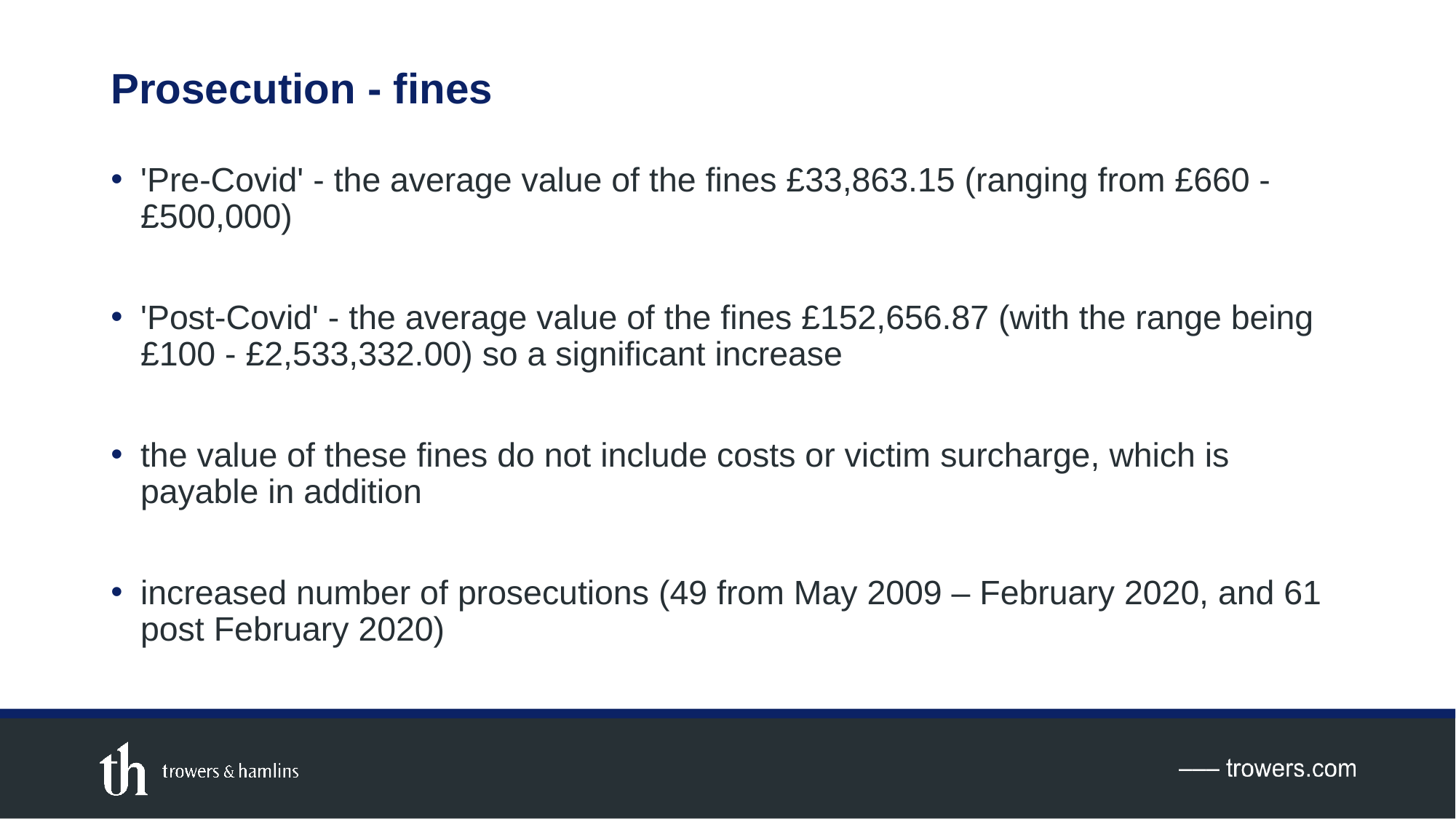

# Prosecution - fines
'Pre-Covid' - the average value of the fines £33,863.15 (ranging from £660 - £500,000)

'Post-Covid' - the average value of the fines £152,656.87 (with the range being £100 - £2,533,332.00) so a significant increase

the value of these fines do not include costs or victim surcharge, which is payable in addition

increased number of prosecutions (49 from May 2009 – February 2020, and 61 post February 2020)